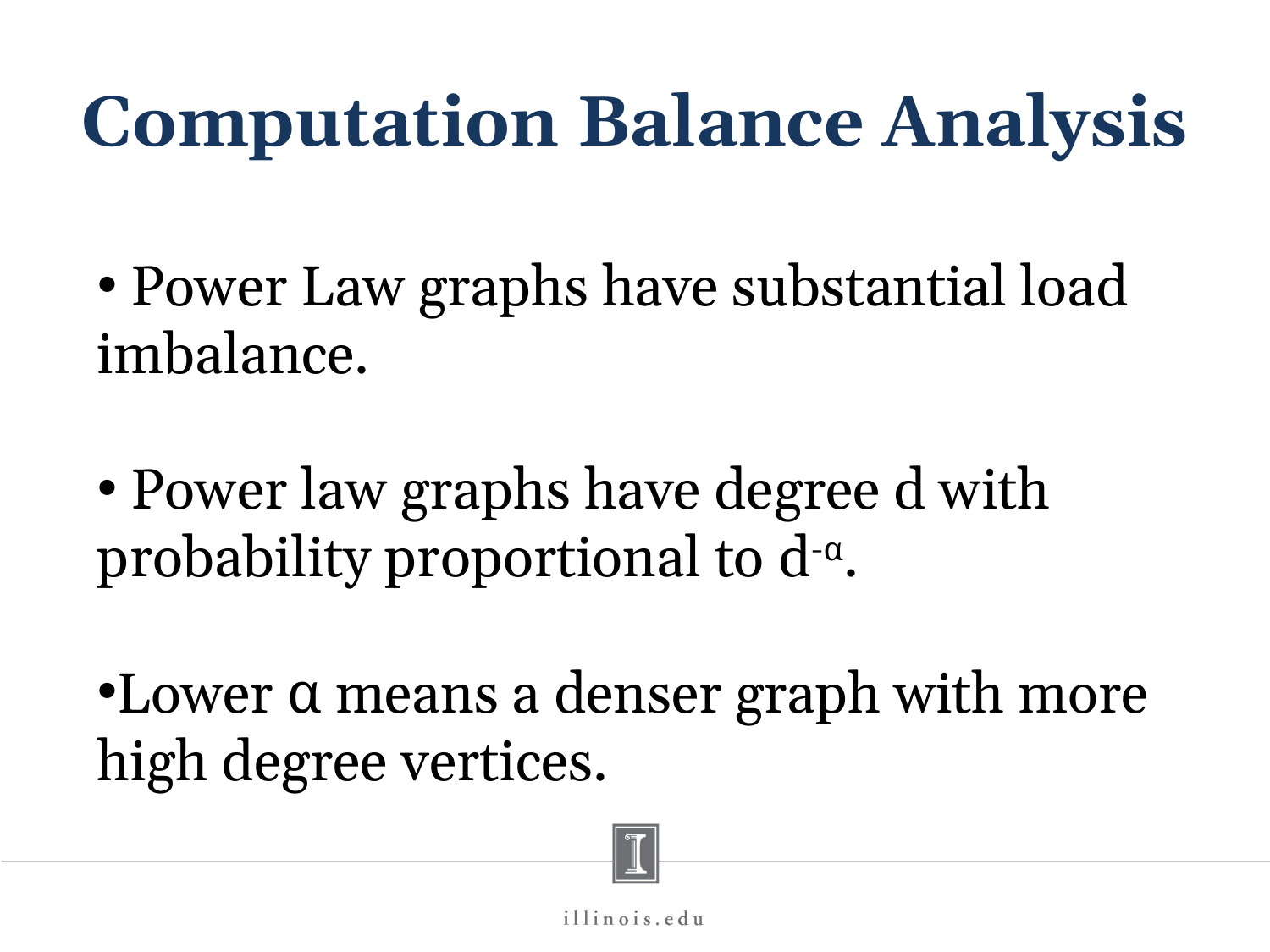

# Computation Balance Analysis

 Power Law graphs have substantial load imbalance.

 Power law graphs have degree d with probability proportional to d-α.

Lower α means a denser graph with more high degree vertices.